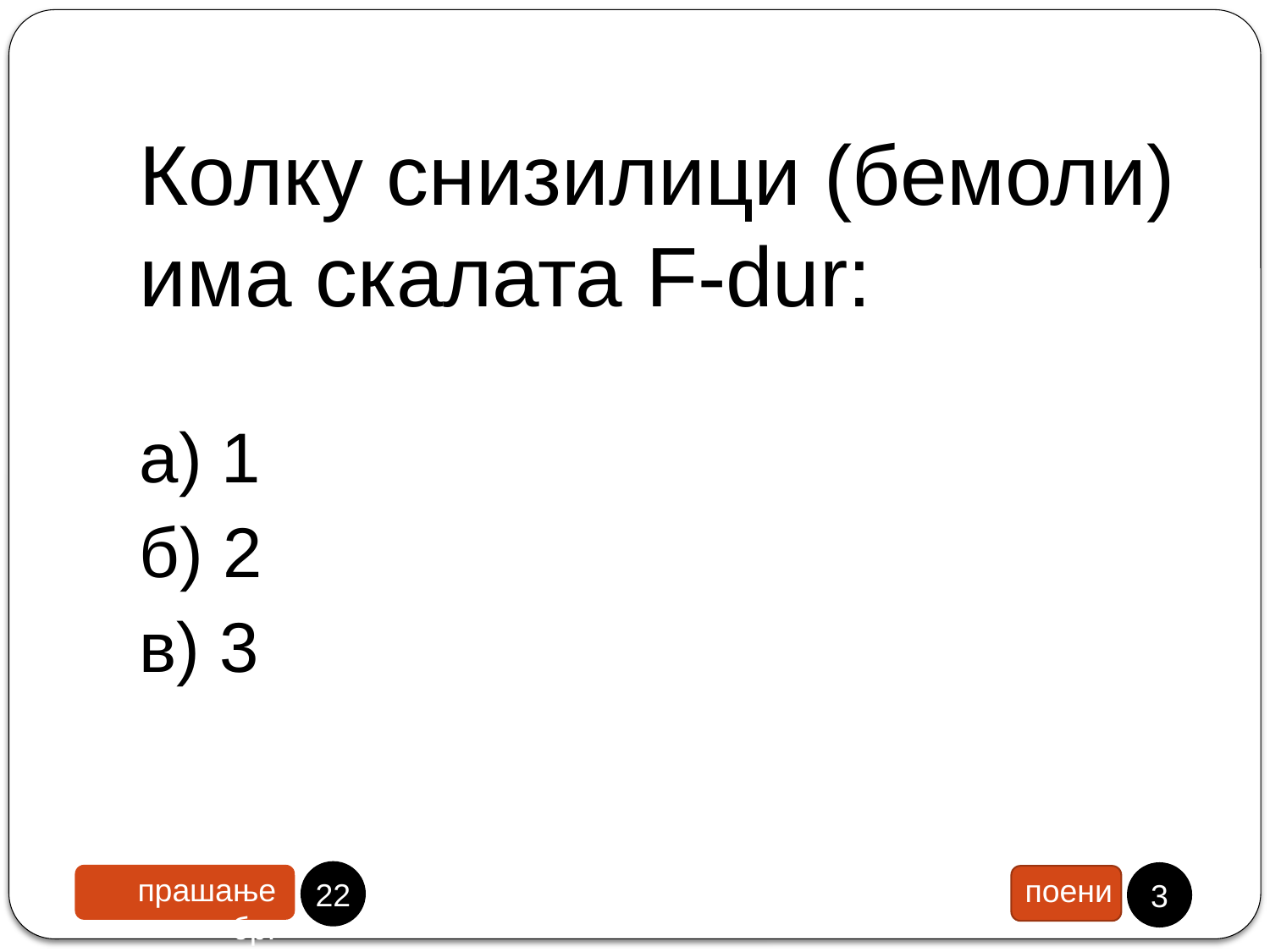

# Колку снизилици (бемоли) има скалата F-dur:
а) 1
б) 2
в) 3

22
3
прашање бр.

поени